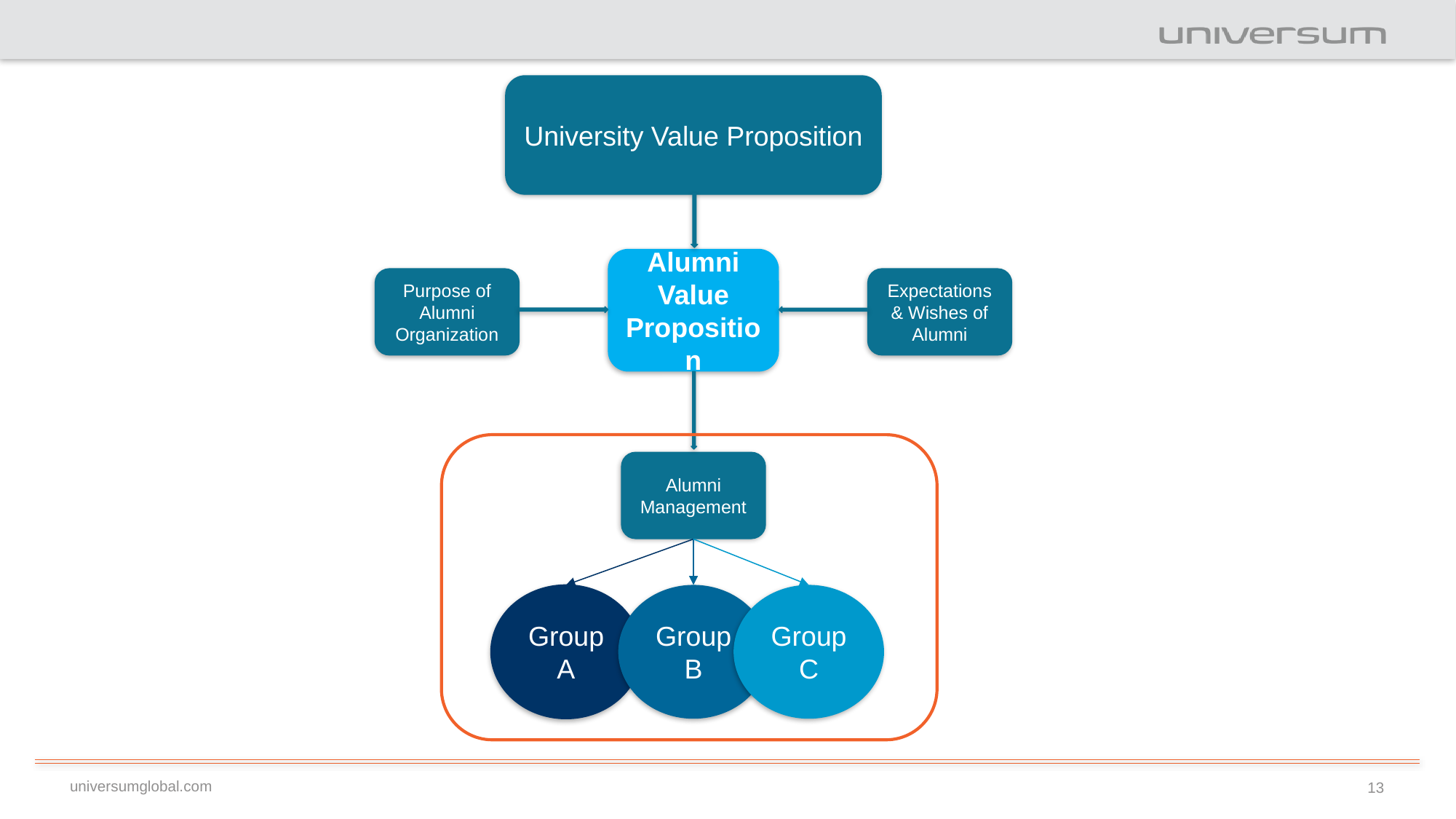

University Value Proposition

Alumni Value Proposition
Purpose of Alumni Organization
Expectations & Wishes of Alumni

Alumni Management
Group A
Group B
Group C
universumglobal.com
13